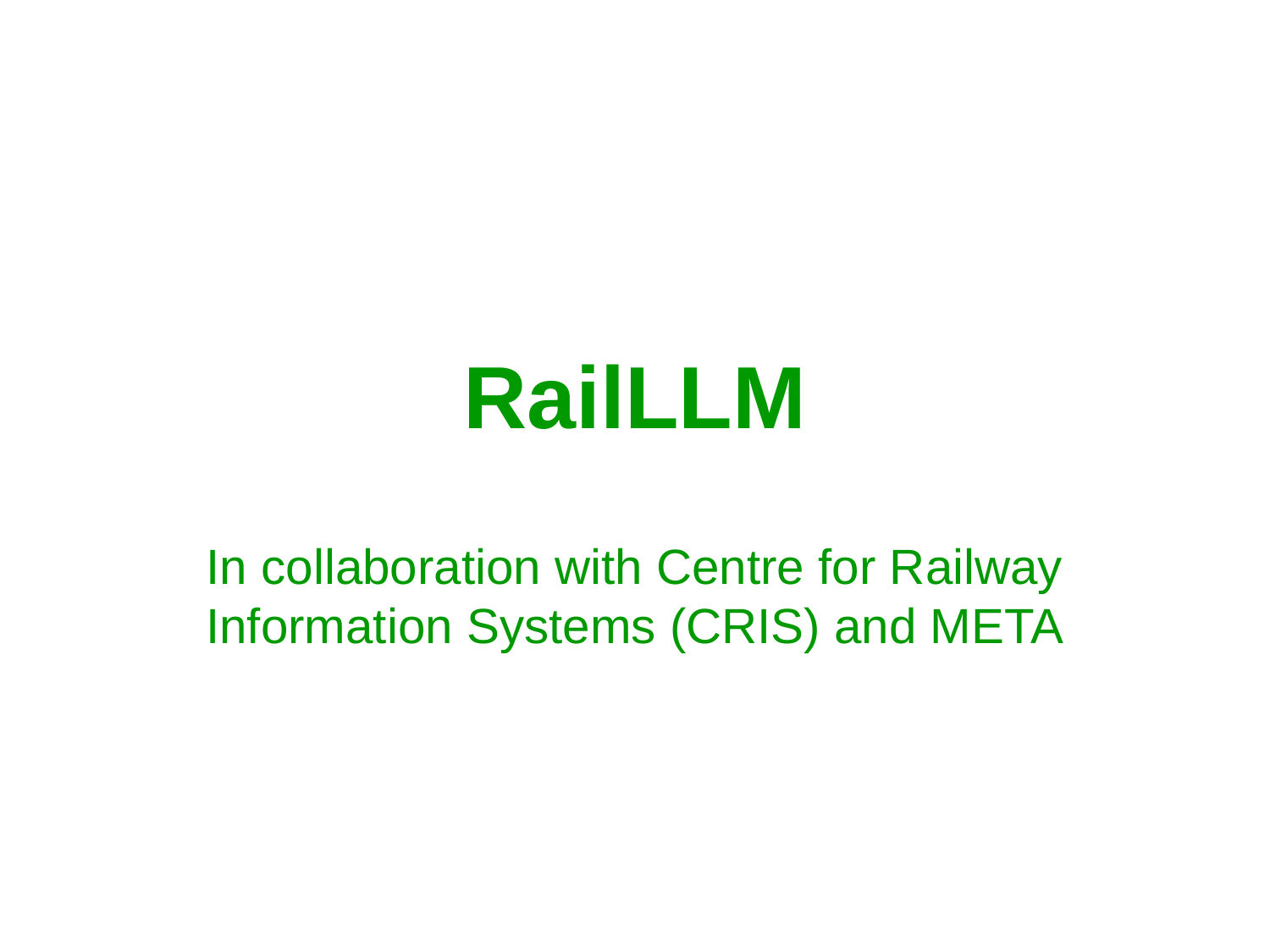

# RailLLM
In collaboration with Centre for Railway Information Systems (CRIS) and META